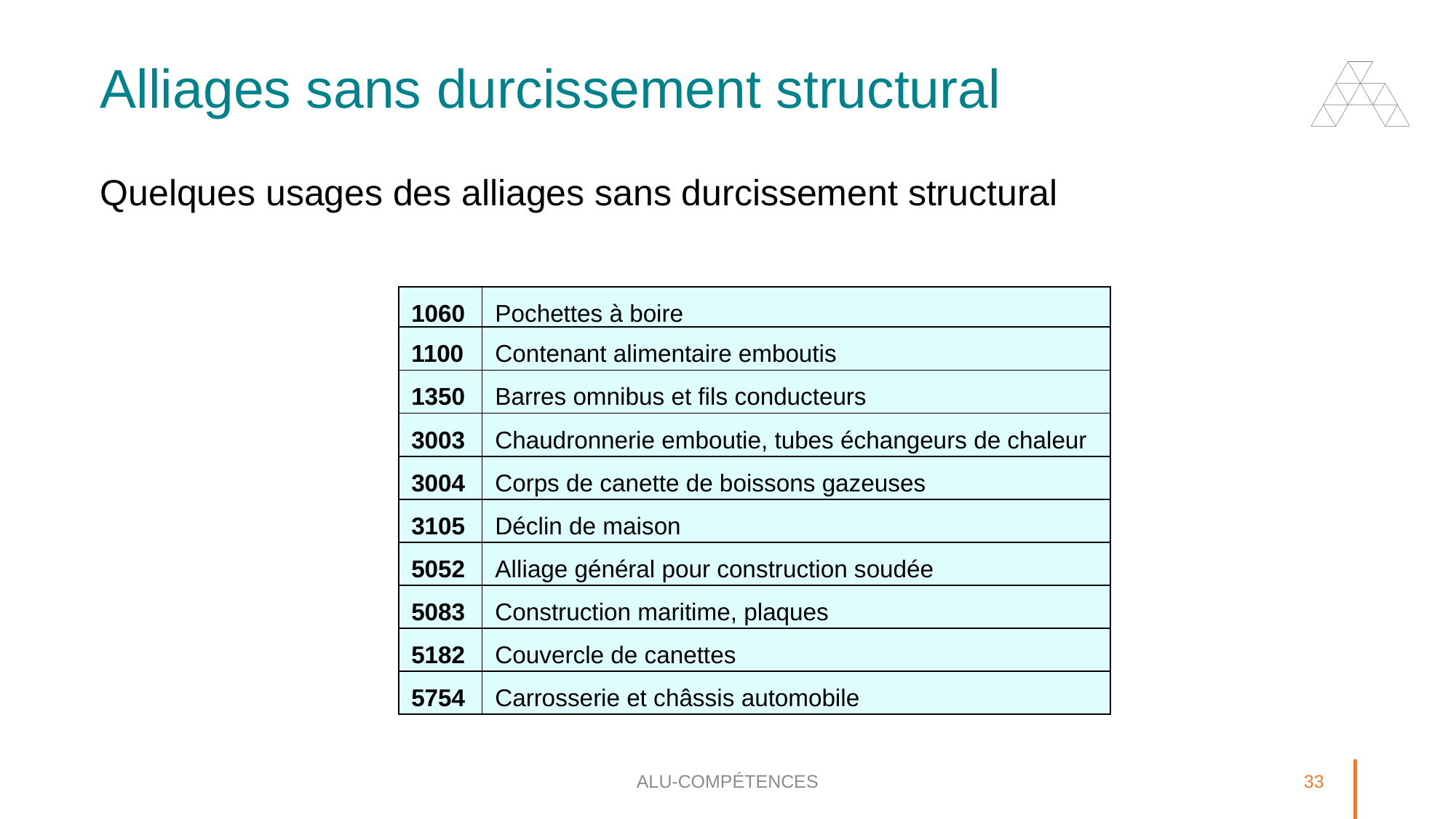

# Alliages sans durcissement structural
Quelques usages des alliages sans durcissement structural
| 1060 | Pochettes à boire |
| --- | --- |
| 1100 | Contenant alimentaire emboutis |
| 1350 | Barres omnibus et fils conducteurs |
| 3003 | Chaudronnerie emboutie, tubes échangeurs de chaleur |
| 3004 | Corps de canette de boissons gazeuses |
| 3105 | Déclin de maison |
| 5052 | Alliage général pour construction soudée |
| 5083 | Construction maritime, plaques |
| 5182 | Couvercle de canettes |
| 5754 | Carrosserie et châssis automobile |
ALU-COMPÉTENCES
33